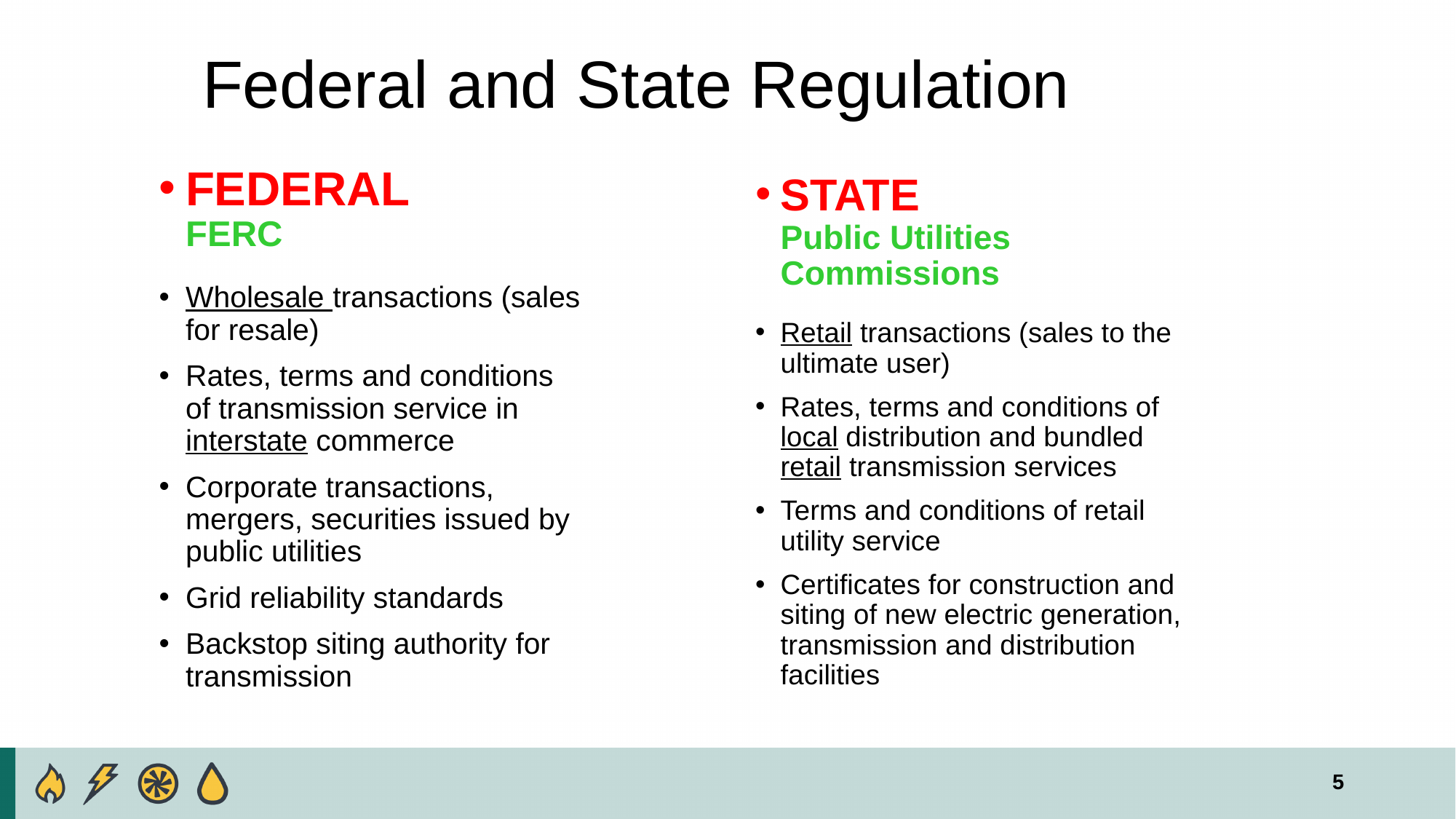

# Federal and State Regulation
FEDERAL
	FERC

Wholesale transactions (sales for resale)

Rates, terms and conditions of transmission service in interstate commerce

Corporate transactions, mergers, securities issued by public utilities

Grid reliability standards

Backstop siting authority for transmission
STATE
Public Utilities Commissions

Retail transactions (sales to the ultimate user)

Rates, terms and conditions of local distribution and bundled retail transmission services

Terms and conditions of retail utility service

Certificates for construction and siting of new electric generation, transmission and distribution facilities

5